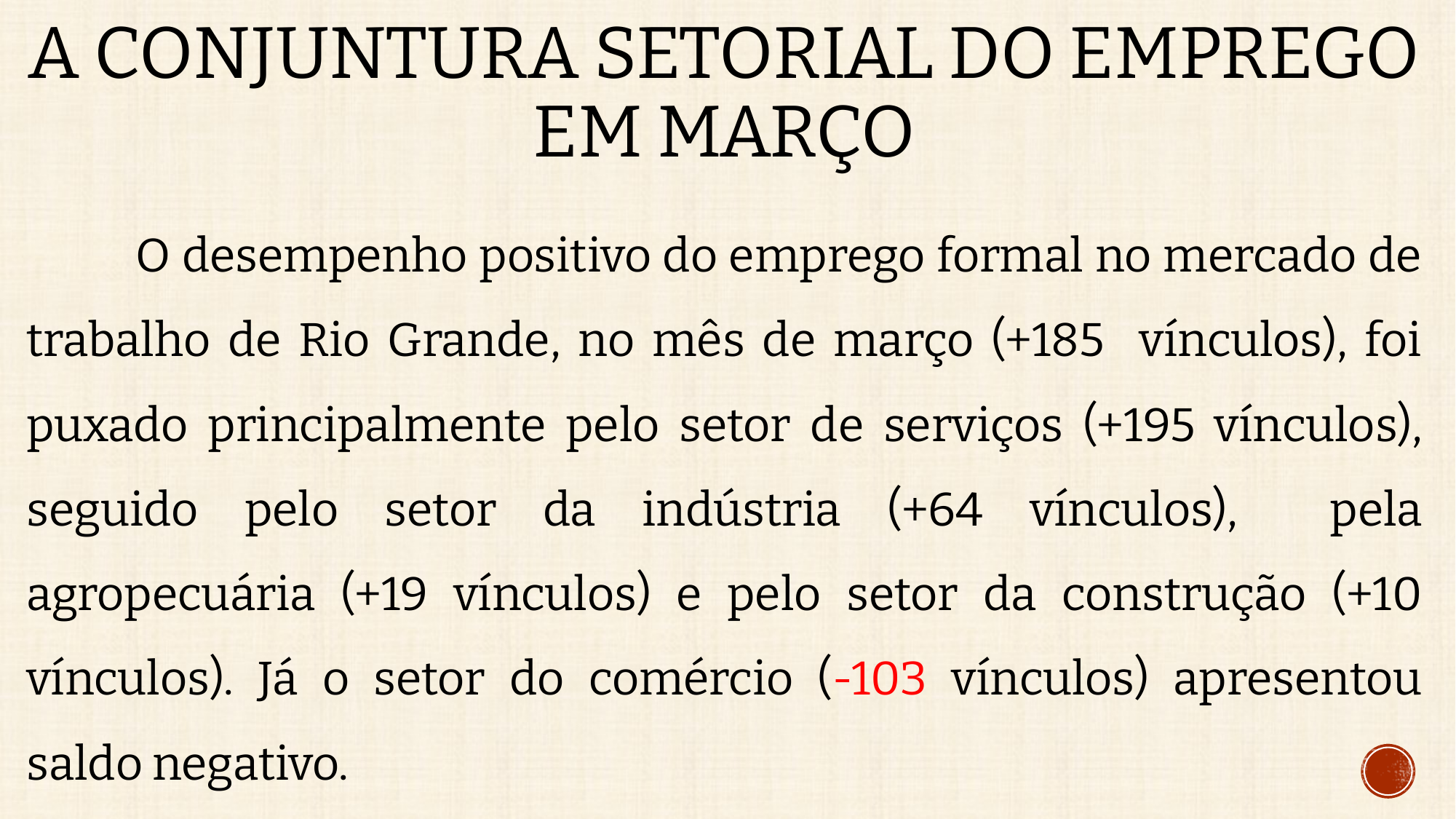

# A conjuntura setorial do emprego EM março
	O desempenho positivo do emprego formal no mercado de trabalho de Rio Grande, no mês de março (+185  vínculos), foi puxado principalmente pelo setor de serviços (+195 vínculos), seguido pelo setor da indústria (+64 vínculos),  pela agropecuária (+19 vínculos) e pelo setor da construção (+10 vínculos). Já o setor do comércio (-103 vínculos) apresentou saldo negativo.